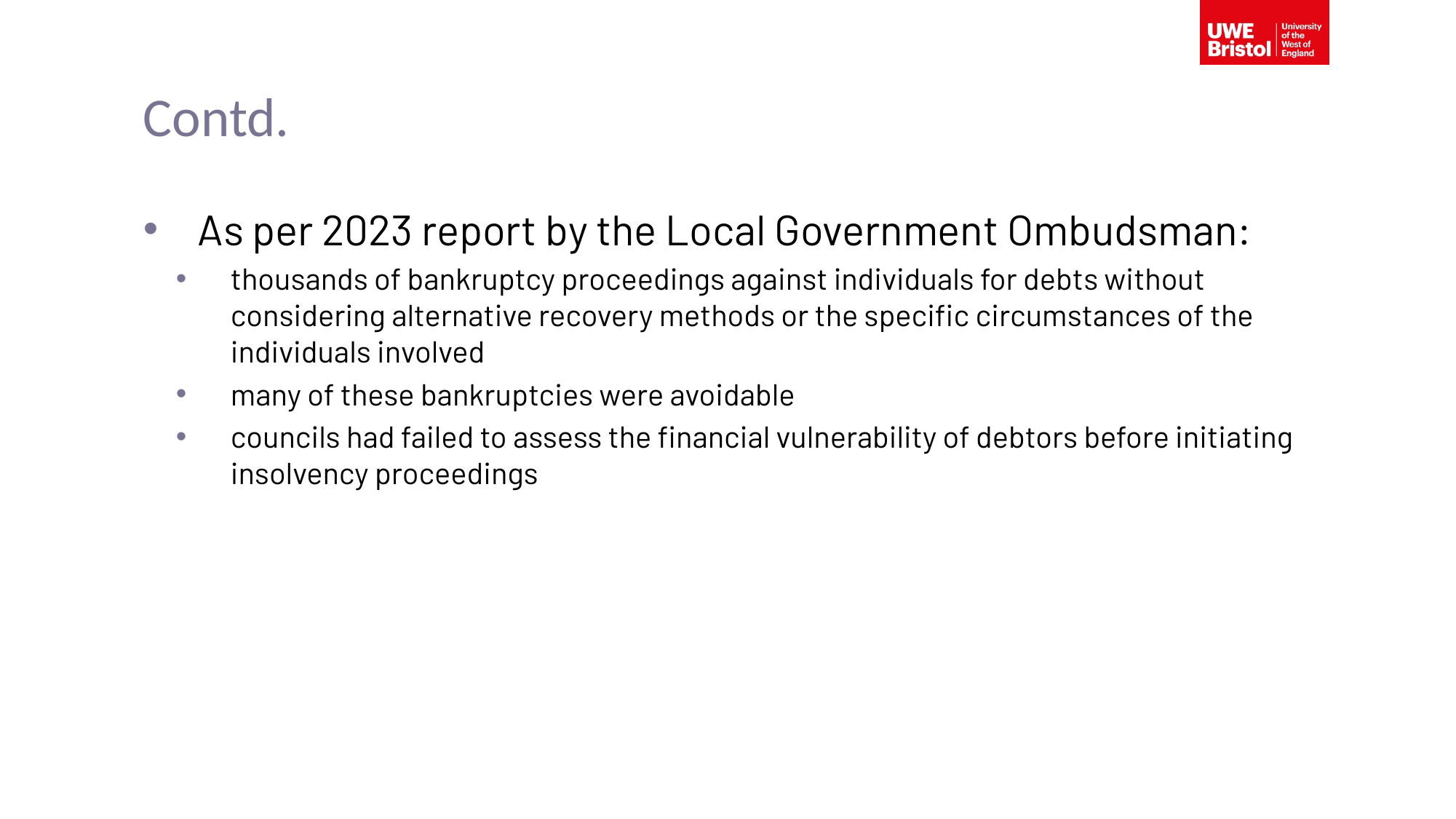

# Contd.
As per 2023 report by the Local Government Ombudsman:
thousands of bankruptcy proceedings against individuals for debts without considering alternative recovery methods or the specific circumstances of the individuals involved
many of these bankruptcies were avoidable
councils had failed to assess the financial vulnerability of debtors before initiating insolvency proceedings